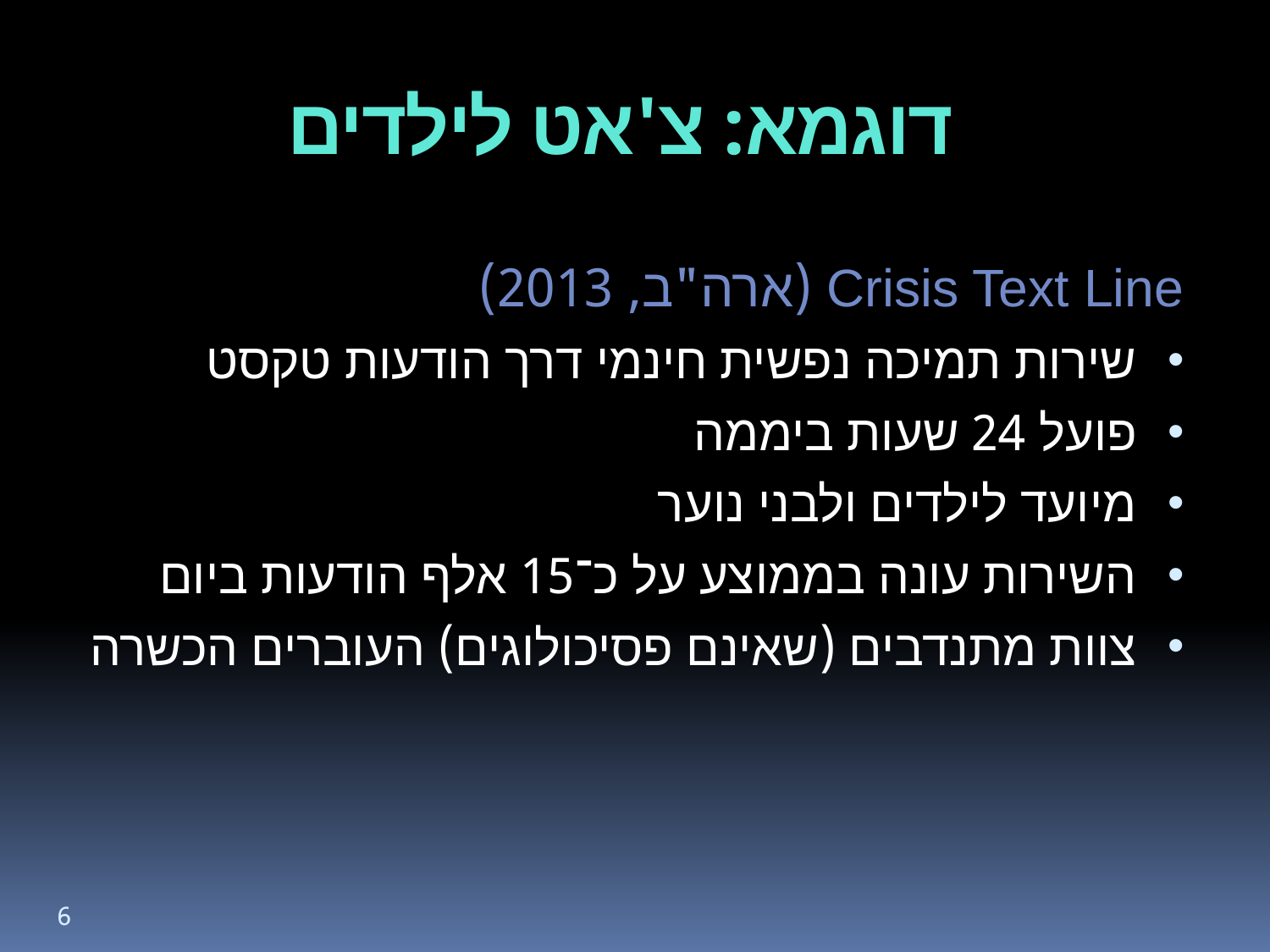

# דוגמא: צ'אט לילדים
Crisis Text Line (ארה"ב, 2013)
שירות תמיכה נפשית חינמי דרך הודעות טקסט
פועל 24 שעות ביממה
מיועד לילדים ולבני נוער
השירות עונה בממוצע על כ־15 אלף הודעות ביום
צוות מתנדבים (שאינם פסיכולוגים) העוברים הכשרה
6